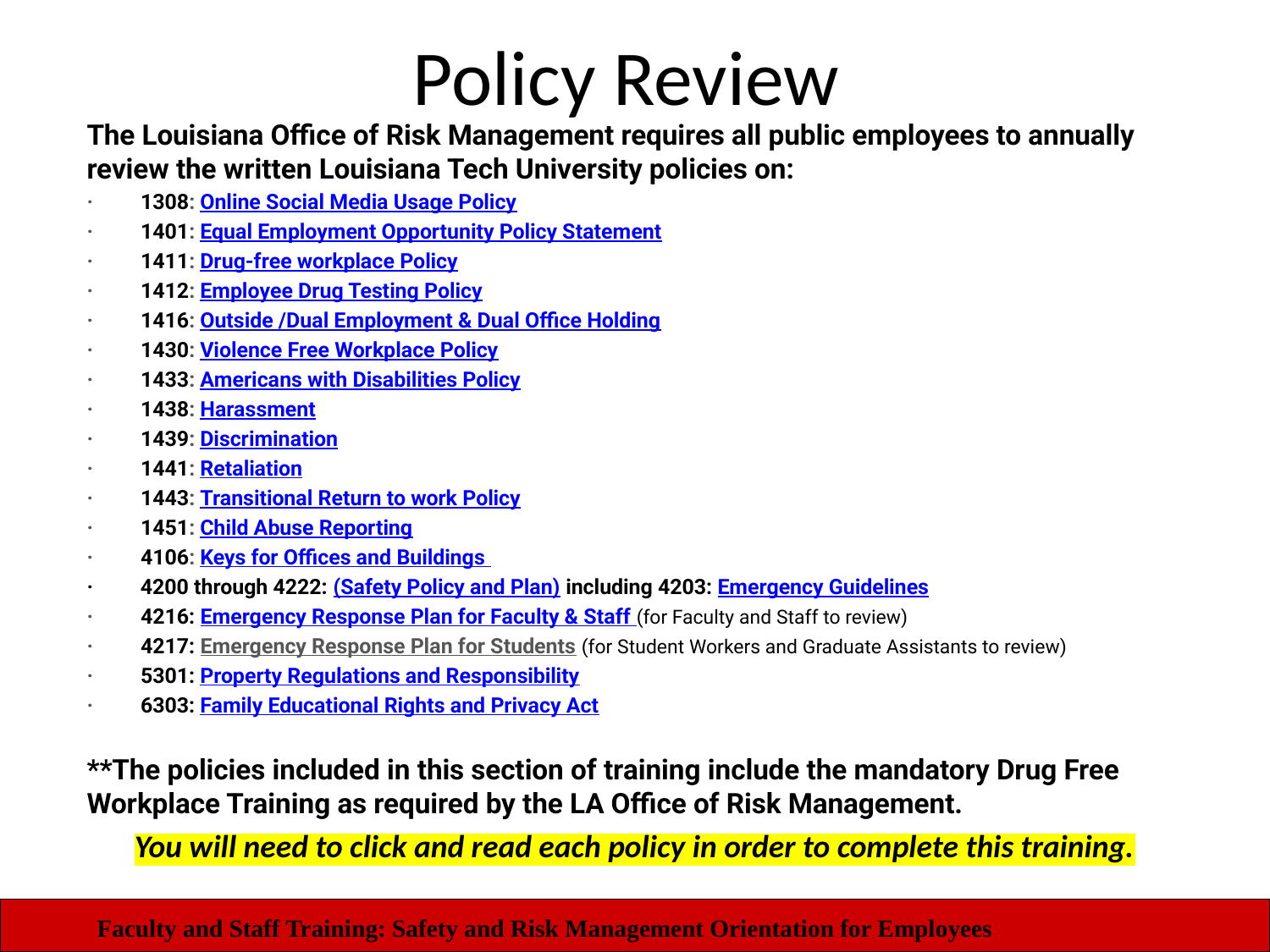

# Policy Review

The Louisiana Office of Risk Management requires all public employees to annually review the written Louisiana Tech University policies on:
·         1308: Online Social Media Usage Policy
·         1401: Equal Employment Opportunity Policy Statement
·         1411: Drug-free workplace Policy
·         1412: Employee Drug Testing Policy
·         1416: Outside /Dual Employment & Dual Office Holding
·         1430: Violence Free Workplace Policy
·         1433: Americans with Disabilities Policy
·         1438: Harassment
·         1439: Discrimination
·         1441: Retaliation
·         1443: Transitional Return to work Policy
·         1451: Child Abuse Reporting
·         4106: Keys for Offices and Buildings
·         4200 through 4222: (Safety Policy and Plan) including 4203: Emergency Guidelines
·         4216: Emergency Response Plan for Faculty & Staff (for Faculty and Staff to review)
·         4217: Emergency Response Plan for Students (for Student Workers and Graduate Assistants to review)
·         5301: Property Regulations and Responsibility
·         6303: Family Educational Rights and Privacy Act

**The policies included in this section of training include the mandatory Drug Free Workplace Training as required by the LA Office of Risk Management.
You will need to click and read each policy in order to complete this training.